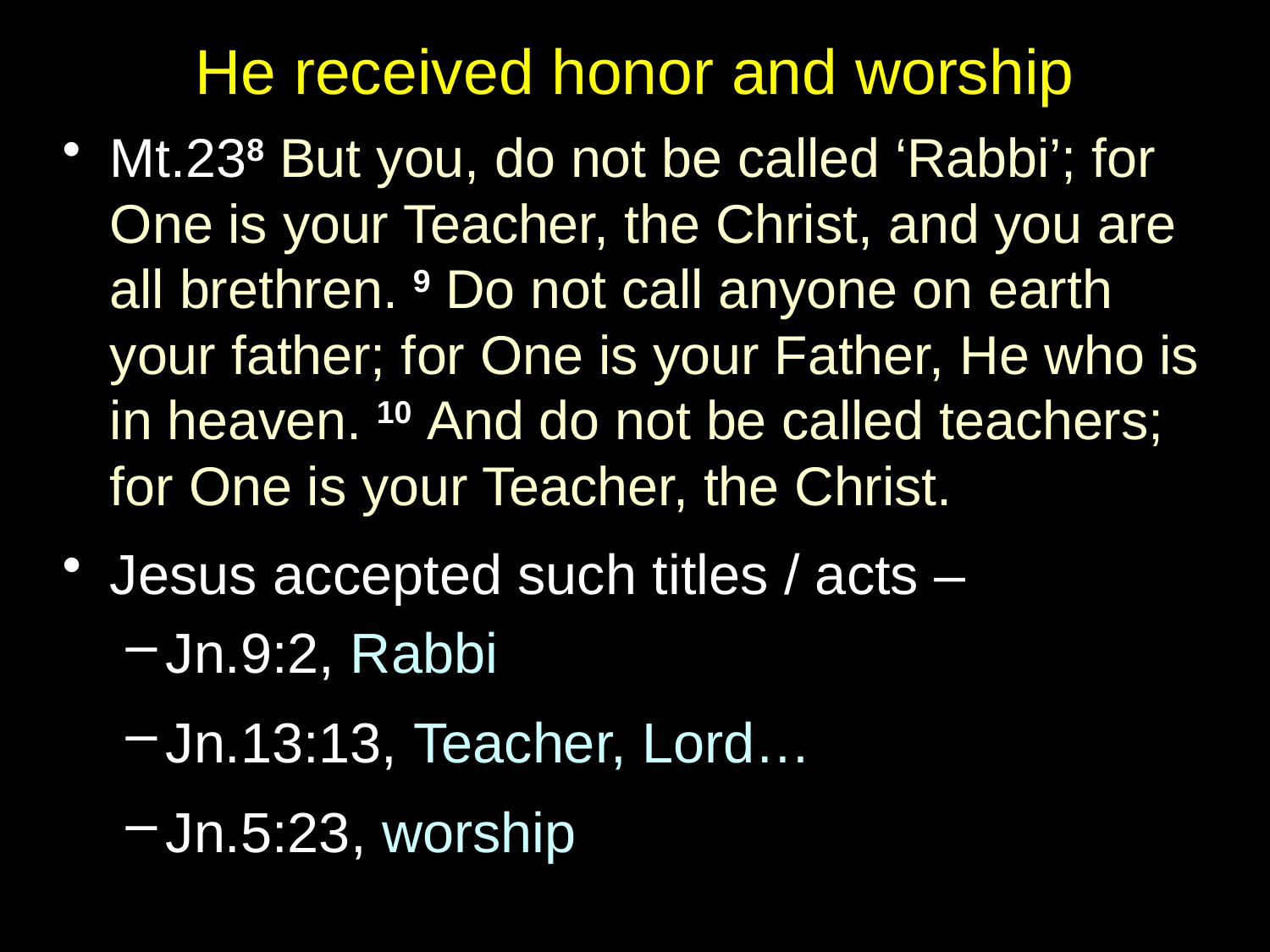

# He received honor and worship
Mt.238 But you, do not be called ‘Rabbi’; for One is your Teacher, the Christ, and you are all brethren. 9 Do not call anyone on earth your father; for One is your Father, He who is in heaven. 10 And do not be called teachers; for One is your Teacher, the Christ.
Jesus accepted such titles / acts –
Jn.9:2, Rabbi
Jn.13:13, Teacher, Lord…
Jn.5:23, worship